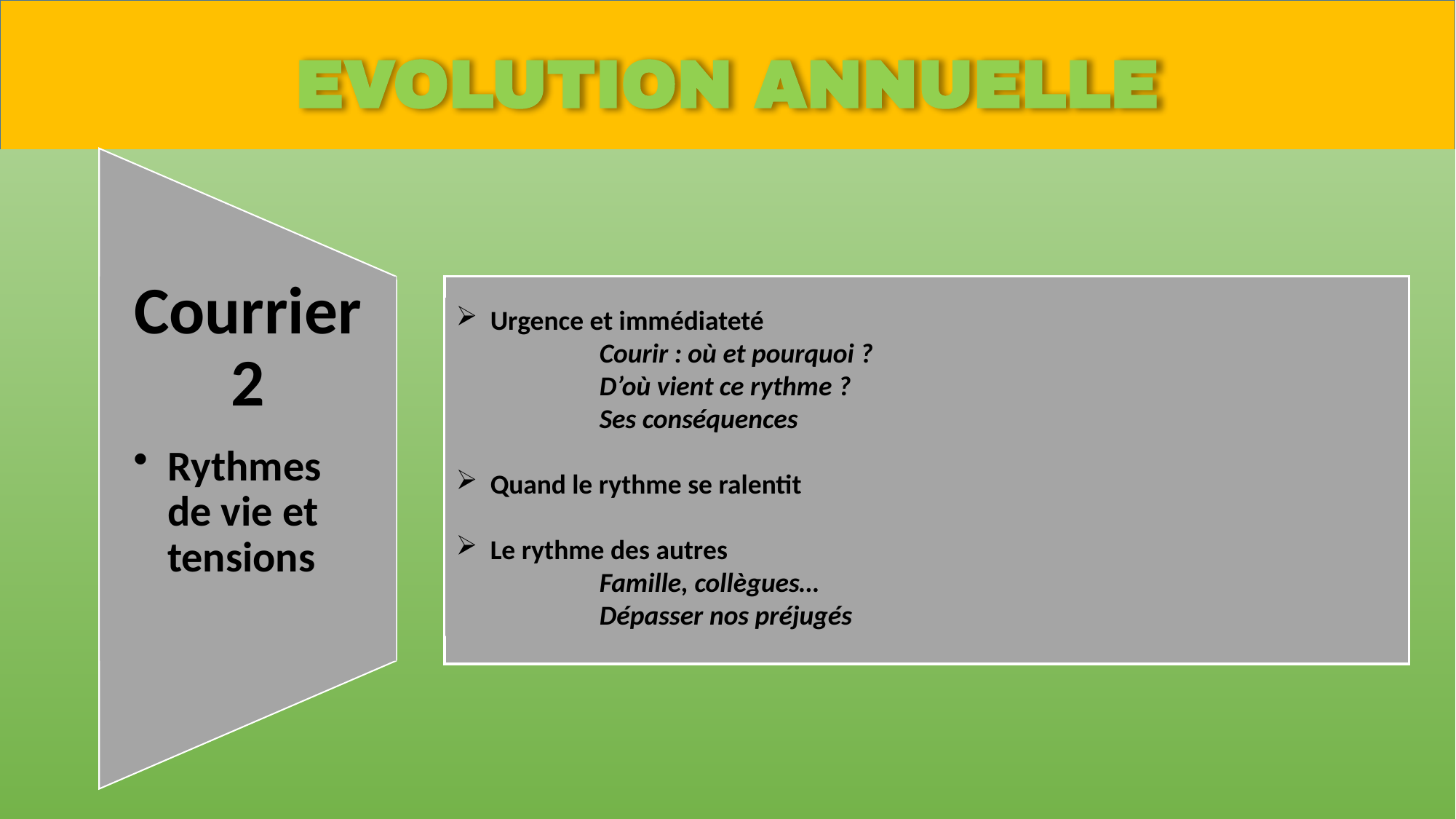

EVOLUTION ANNUELLE
Courrier 2
Rythmes de vie et tensions

Courrier 1

Urgence et immédiateté
	Courir : où et pourquoi ?
	D’où vient ce rythme ?
	Ses conséquences

Quand le rythme se ralentit

Le rythme des autres
	Famille, collègues…
	Dépasser nos préjugés